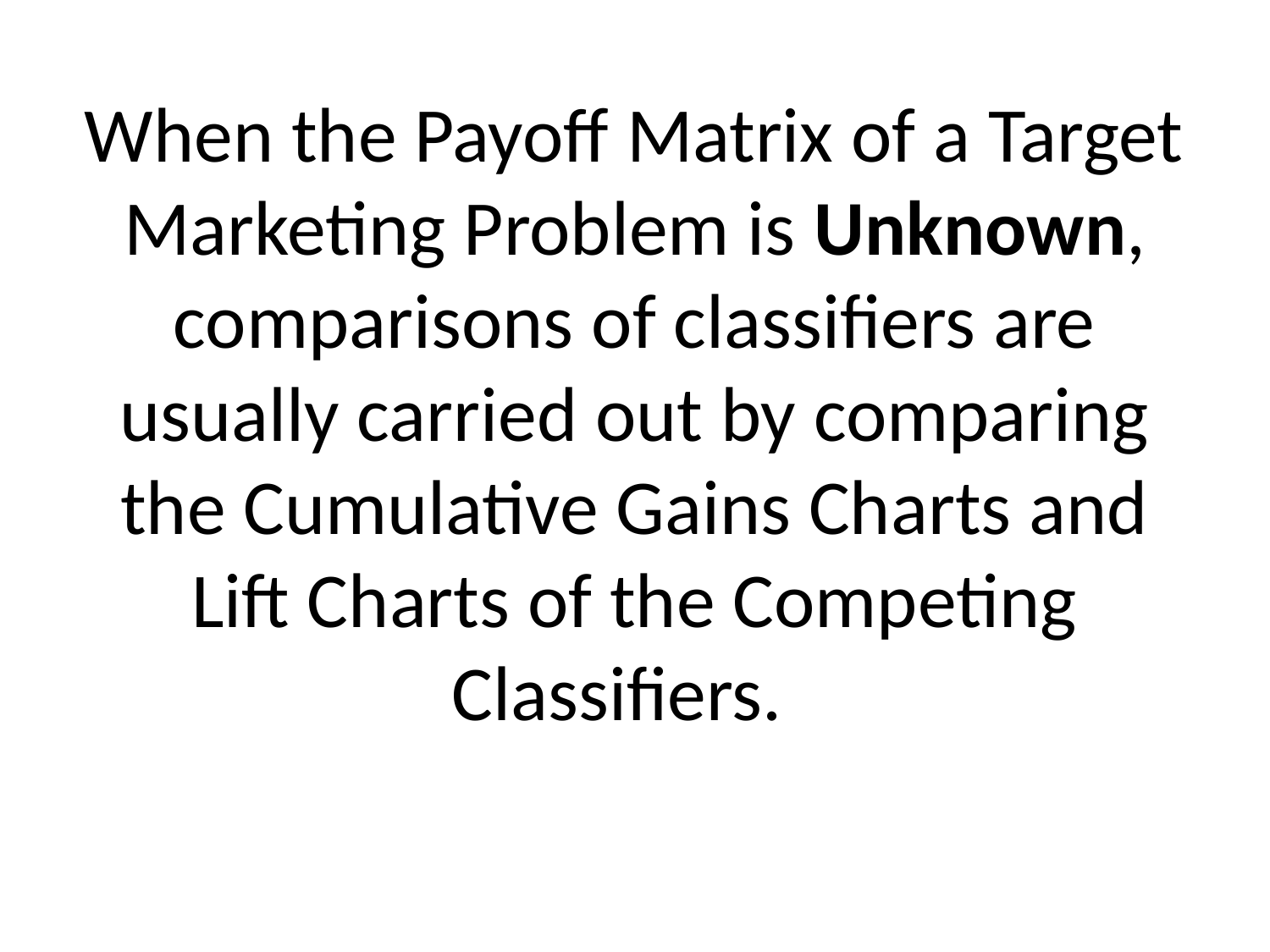

# When the Payoff Matrix of a Target Marketing Problem is Unknown, comparisons of classifiers are usually carried out by comparing the Cumulative Gains Charts and Lift Charts of the Competing Classifiers.